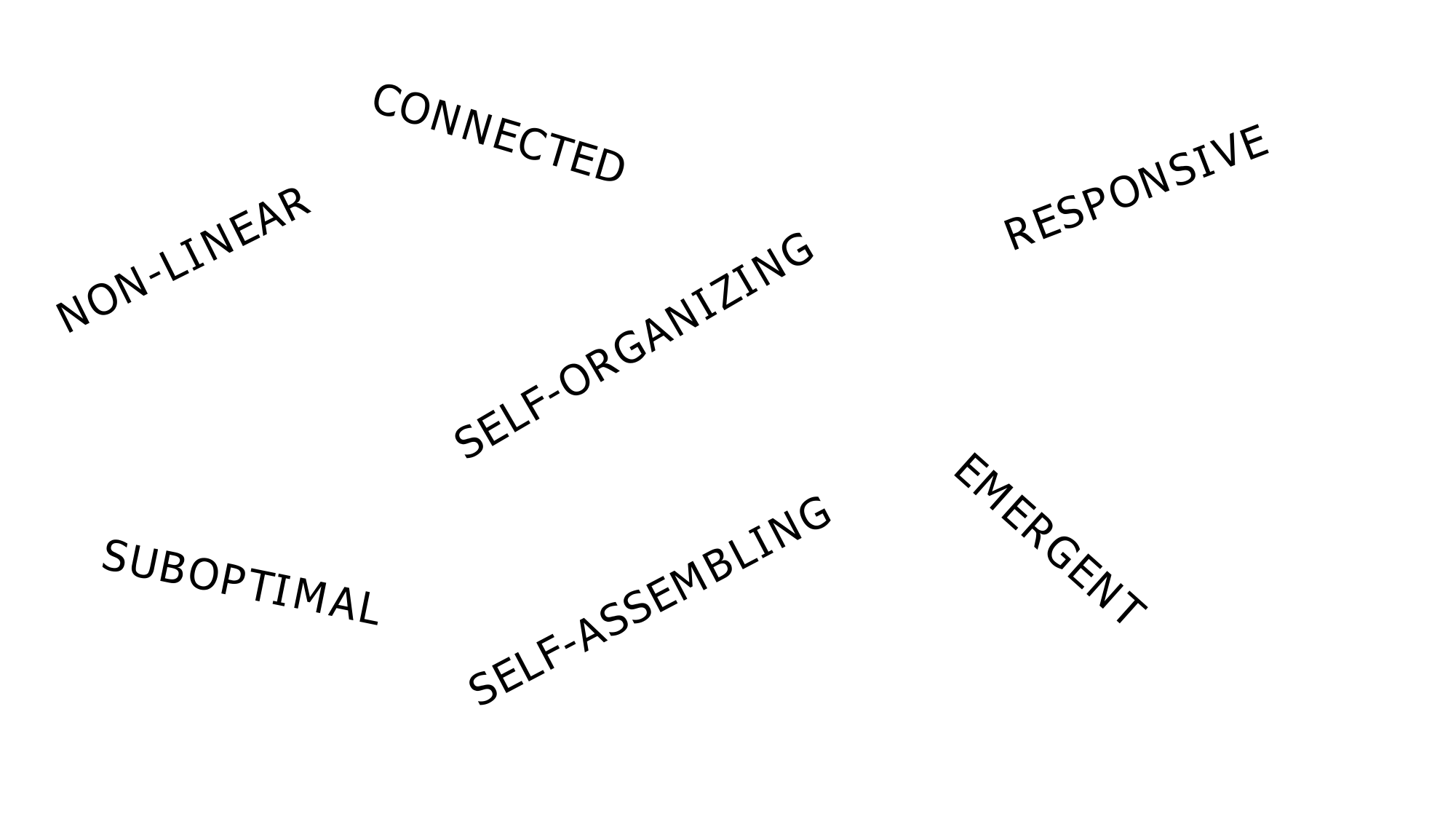

CONNECTED
RESPONSIVE
NON-LINEAR
SELF-ORGANIZING
EMERGENT
SUBOPTIMAL
SELF-ASSEMBLING